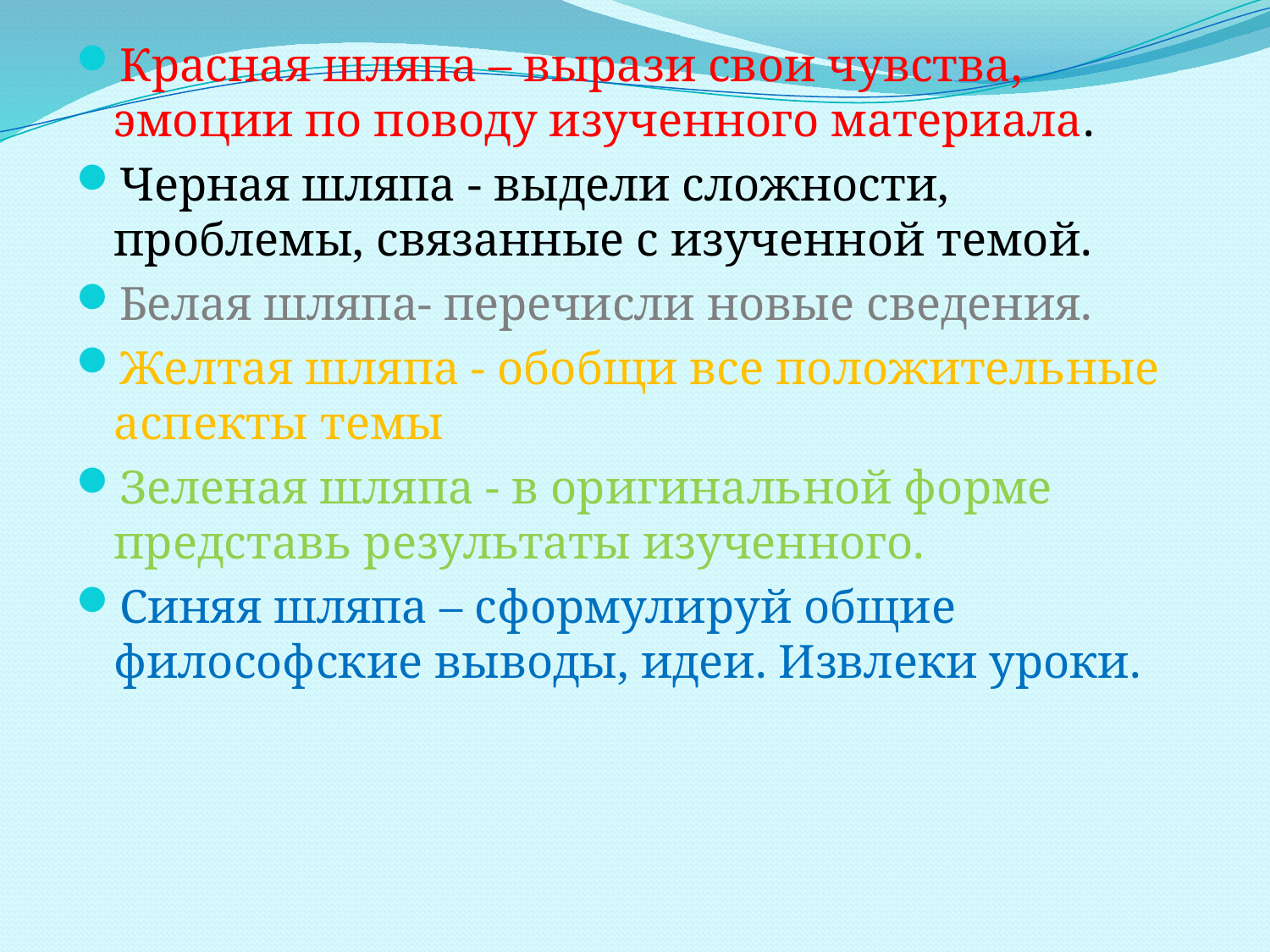

Красная шляпа – вырази свои чувства, эмоции по поводу изученного материала.
Черная шляпа - выдели сложности, проблемы, связанные с изученной темой.
Белая шляпа- перечисли новые сведения.
Желтая шляпа - обобщи все положительные аспекты темы
Зеленая шляпа - в оригинальной форме представь результаты изученного.
Синяя шляпа – сформулируй общие философские выводы, идеи. Извлеки уроки.